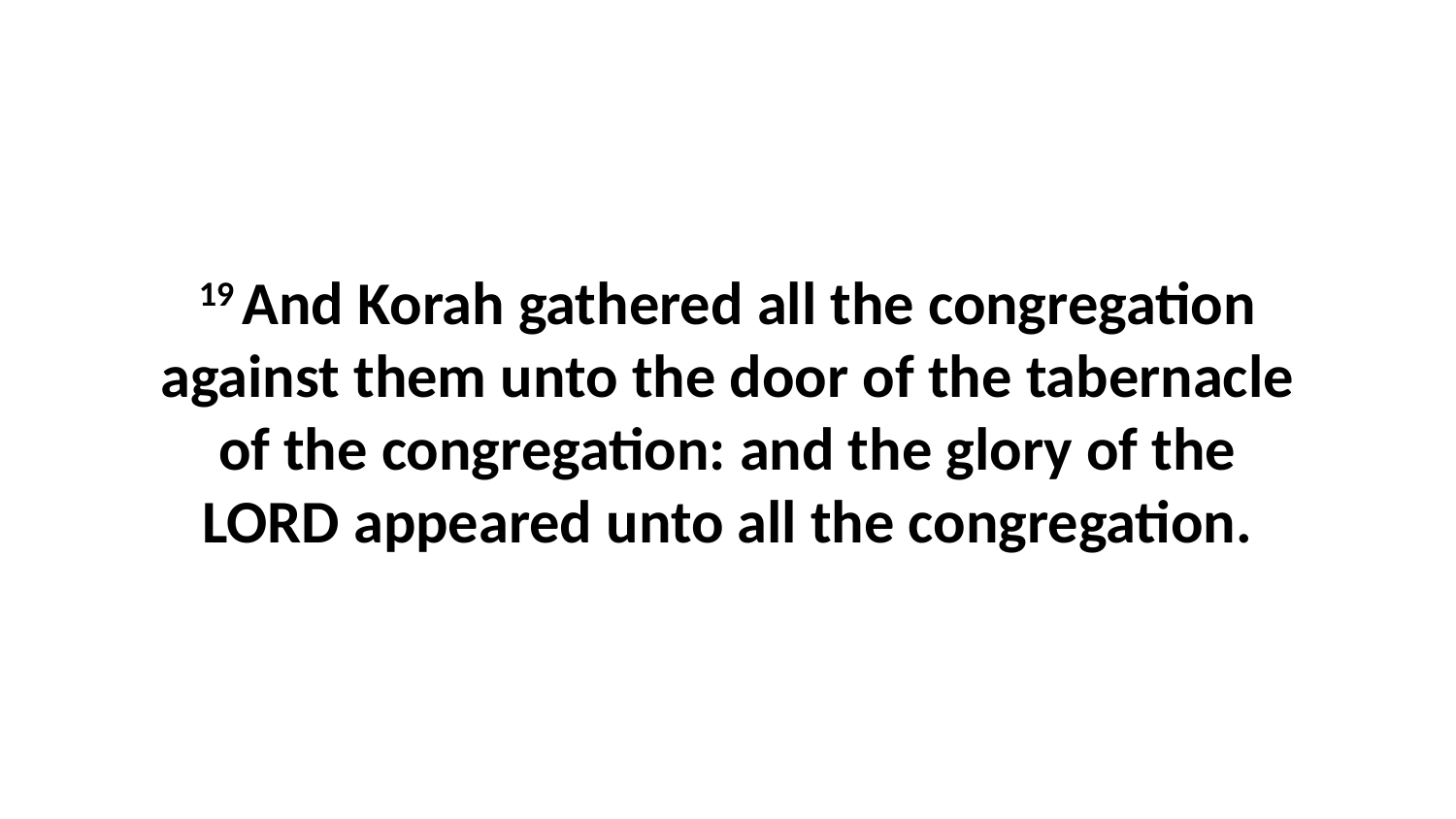

19 And Korah gathered all the congregation against them unto the door of the tabernacle of the congregation: and the glory of the LORD appeared unto all the congregation.